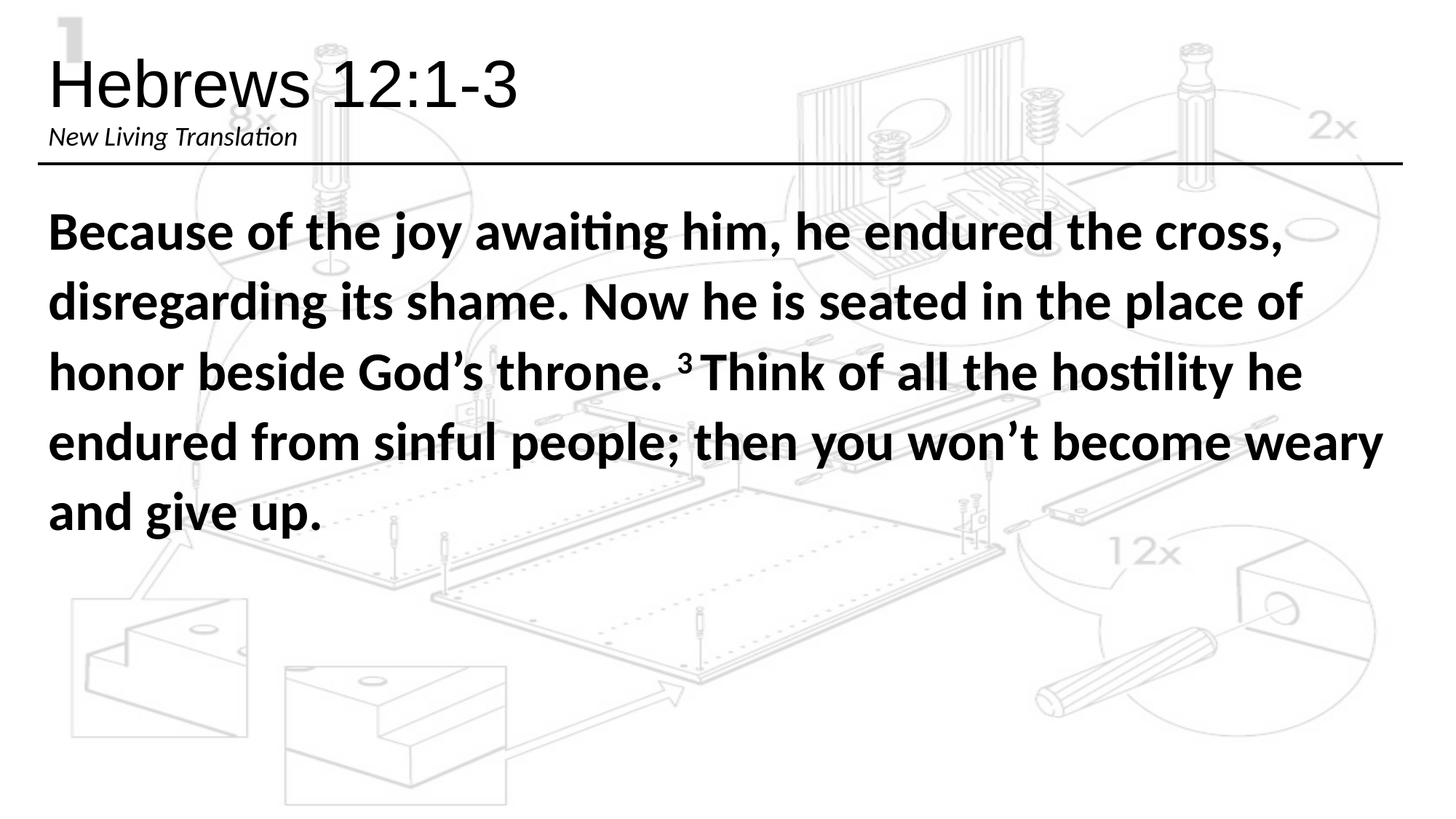

# Hebrews 12:1-3 New Living Translation
Because of the joy awaiting him, he endured the cross, disregarding its shame. Now he is seated in the place of honor beside God’s throne. 3 Think of all the hostility he endured from sinful people; then you won’t become weary and give up.